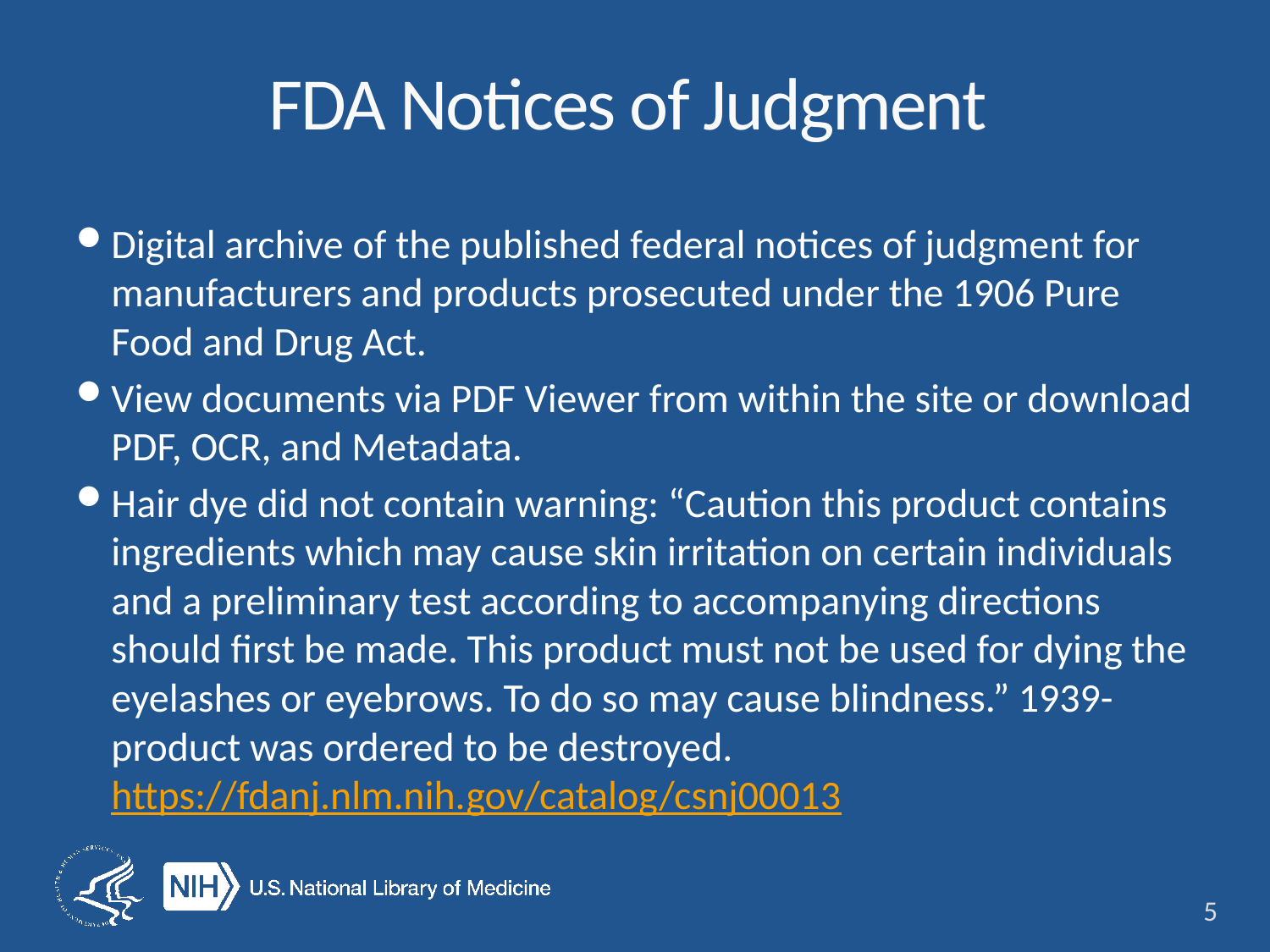

# FDA Notices of Judgment
Digital archive of the published federal notices of judgment for manufacturers and products prosecuted under the 1906 Pure Food and Drug Act.
View documents via PDF Viewer from within the site or download PDF, OCR, and Metadata.
Hair dye did not contain warning: “Caution this product contains ingredients which may cause skin irritation on certain individuals and a preliminary test according to accompanying directions should first be made. This product must not be used for dying the eyelashes or eyebrows. To do so may cause blindness.” 1939- product was ordered to be destroyed. https://fdanj.nlm.nih.gov/catalog/csnj00013

5